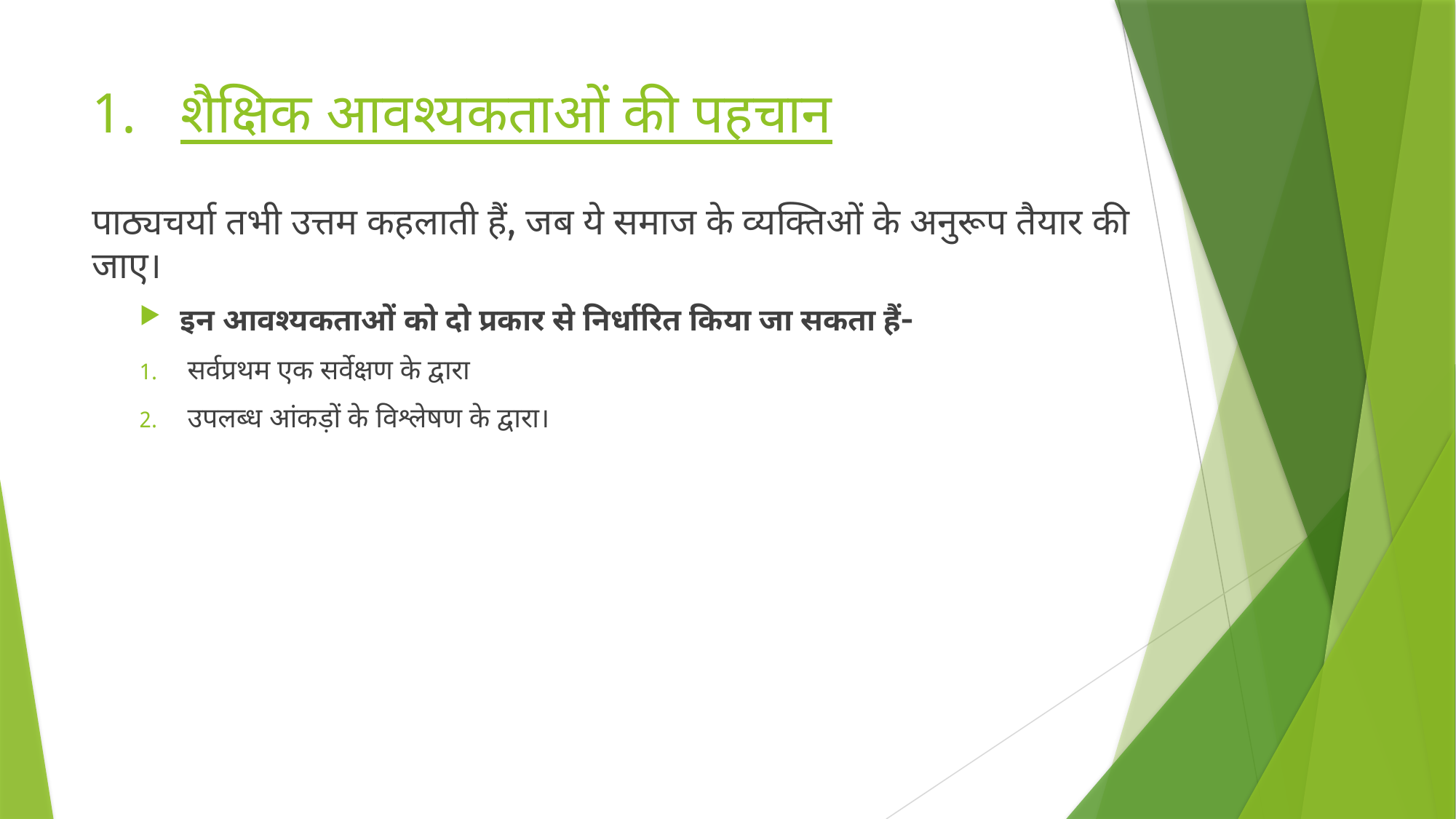

# शैक्षिक आवश्यकताओं की पहचान
पाठ्यचर्या तभी उत्तम कहलाती हैं, जब ये समाज के व्यक्तिओं के अनुरूप तैयार की जाए।
इन आवश्यकताओं को दो प्रकार से निर्धारित किया जा सकता हैं-
 सर्वप्रथम एक सर्वेक्षण के द्वारा
 उपलब्ध आंकड़ों के विश्लेषण के द्वारा।